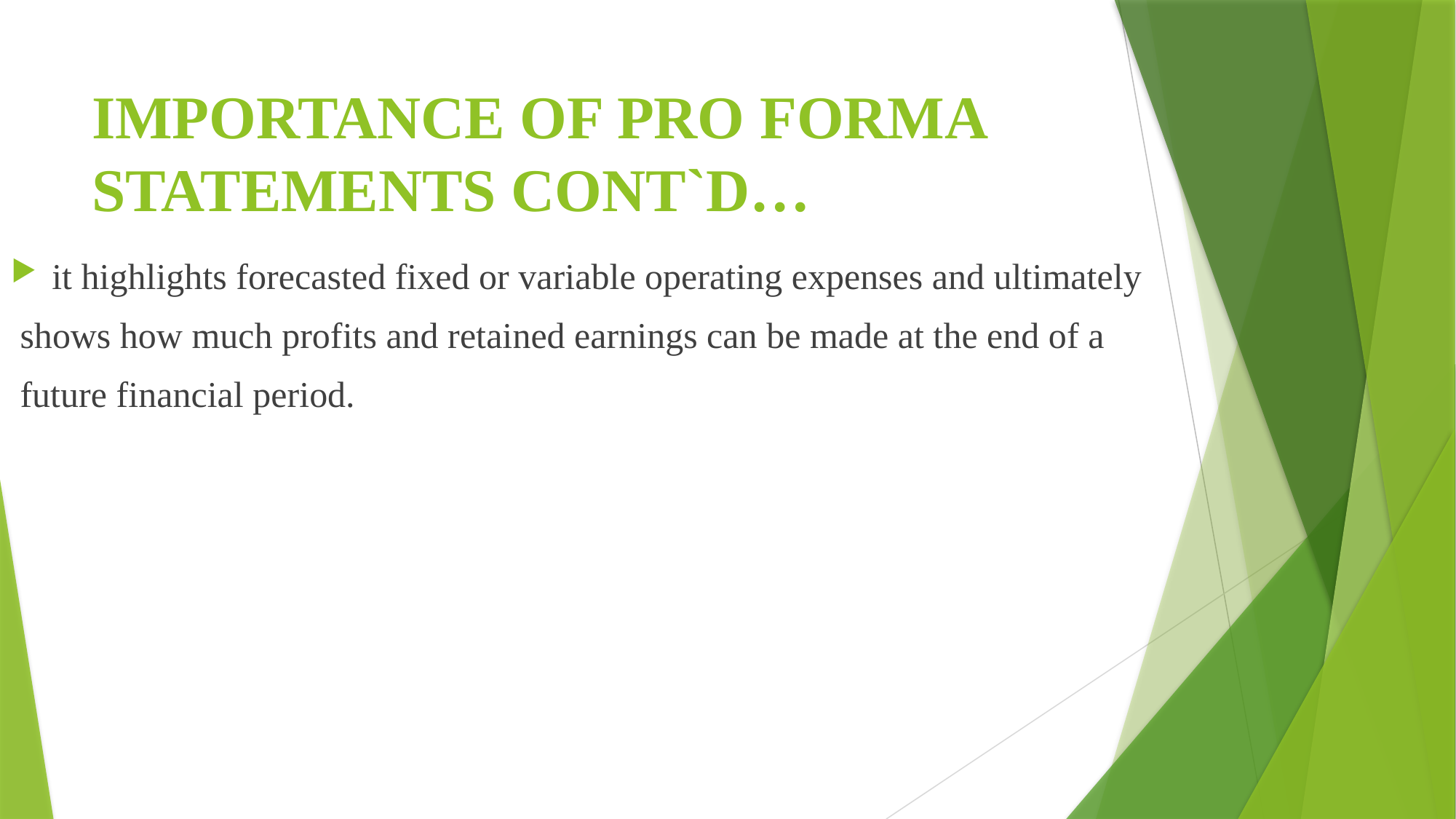

# IMPORTANCE OF PRO FORMA STATEMENTS CONT`D…
it highlights forecasted fixed or variable operating expenses and ultimately
 shows how much profits and retained earnings can be made at the end of a
 future financial period.